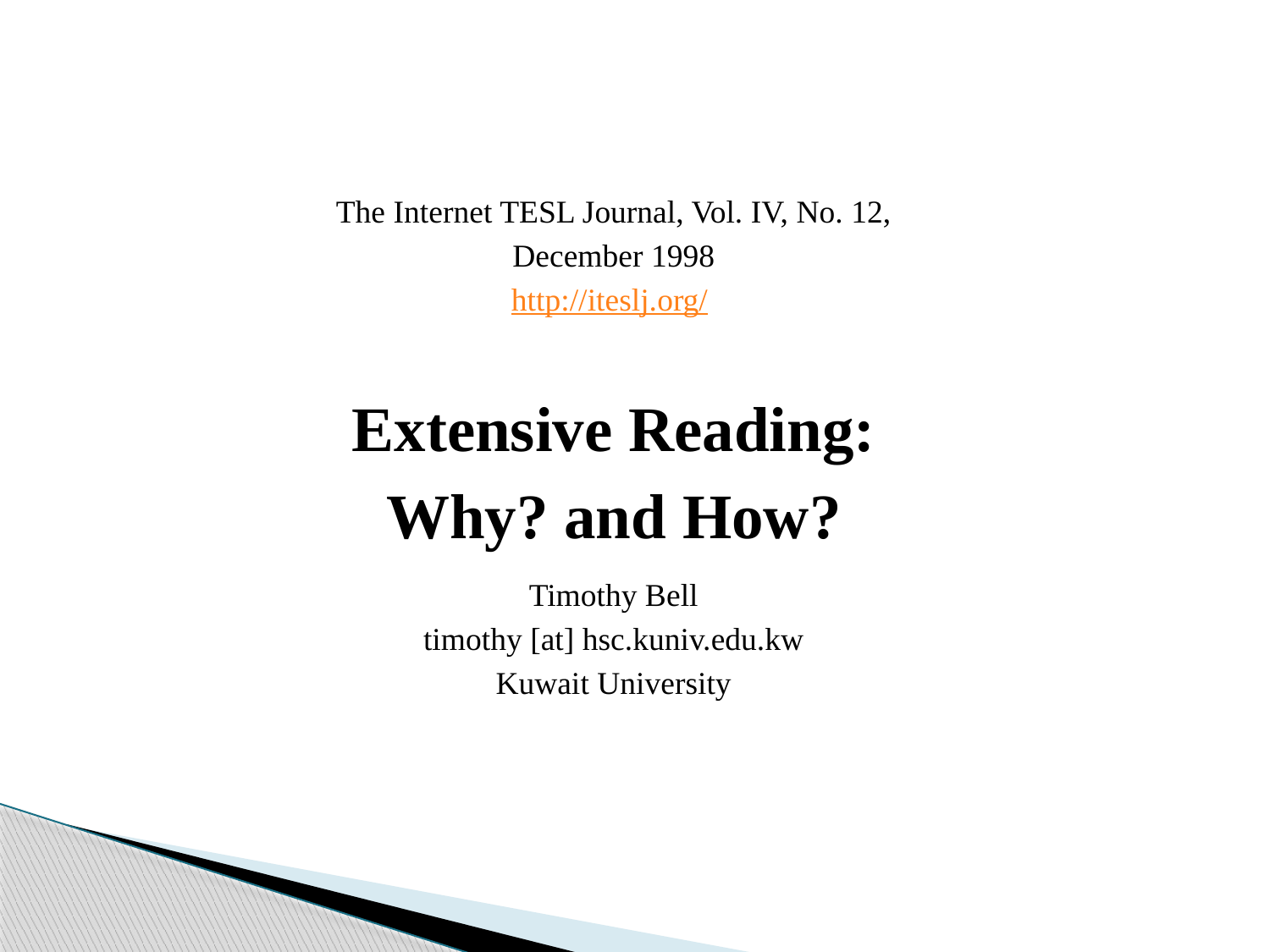

The Internet TESL Journal, Vol. IV, No. 12, December 1998
http://iteslj.org/
Extensive Reading: Why? and How?
Timothy Bell
timothy [at] hsc.kuniv.edu.kw
Kuwait University